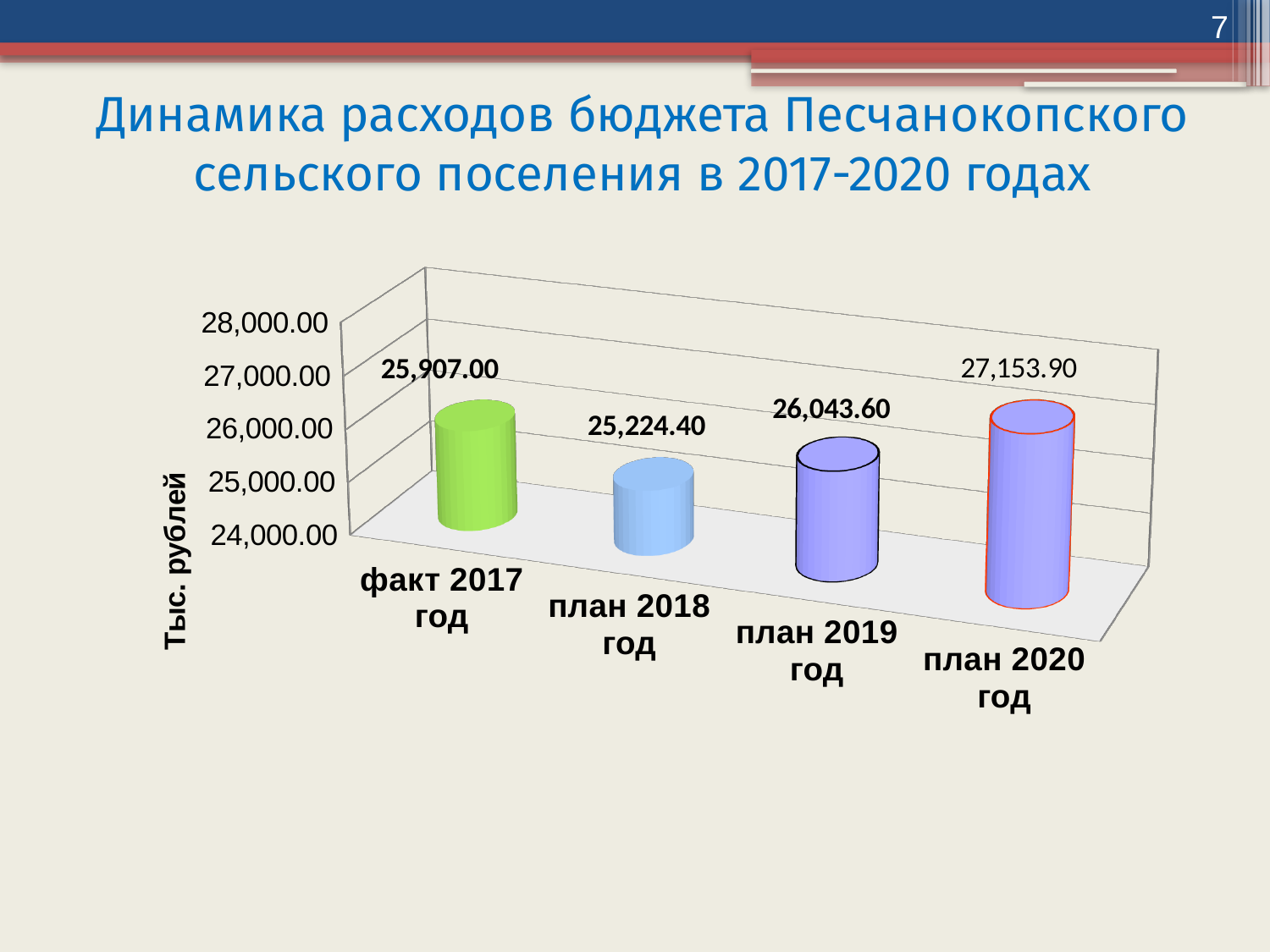

7
# Динамика расходов бюджета Песчанокопского сельского поселения в 2017-2020 годах

[unsupported chart]